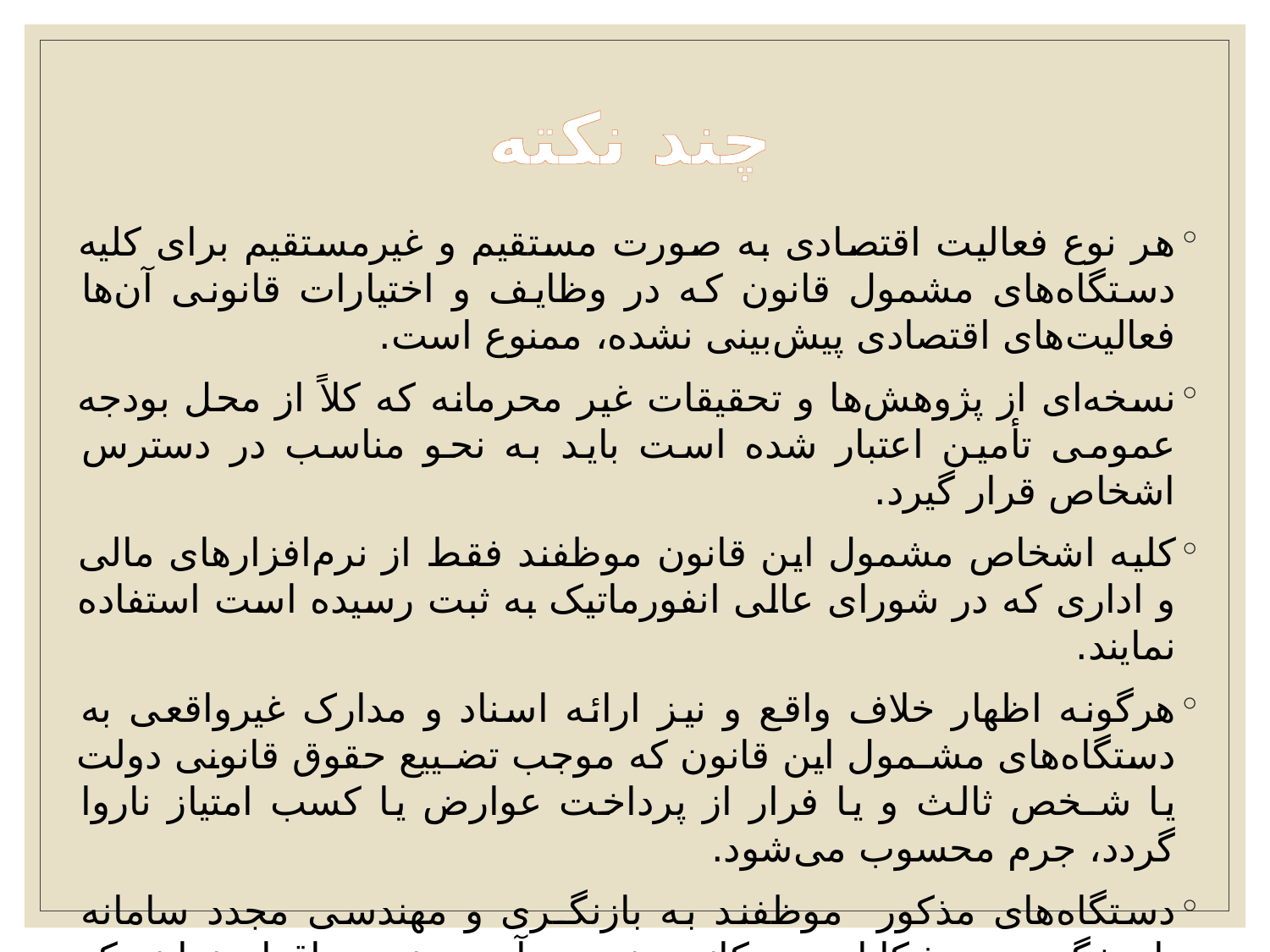

# چند نکته
هر نوع فعالیت اقتصادی به صورت مستقیم و غیرمستقیم برای کلیه دستگاه‌های مشمول قانون که در وظایف و اختیارات قانونی آن‌ها فعالیت‌های اقتصادی پیش‌بینی نشده، ممنوع است.
نسخه‌ای از پژوهش‌ها و تحقیقات غیر محرمانه که کلاً از محل بودجه عمومی تأمین اعتبار شده است باید به نحو مناسب در دسترس اشخاص قرار گیرد.
کلیه اشخاص مشمول این قانون موظفند فقط از نرم‌افزارهای مالی و اداری که در شورای عالی انفورماتیک به ثبت رسیده است استفاده نمایند.
هرگونه اظهار خلاف واقع و نیز ارائه اسناد و مدارک غیرواقعی به دستگاه‌های مشـمول این قانون که موجب تضـییع حقوق قانونی دولت یا شـخص ثالث و یا فرار از پرداخت عوارض یا کسب امتیاز ناروا گردد، جرم محسوب می‌شود.
دستگاه‌های مذکور  موظفند به بازنگـری و مهندسی مجدد سامانه پاسخگویی به شکایات و مکانیزه نمودن آن به نحوی اقدام نمایند که دریافت شکایات به طور غیرحضوری توسط واحدهایی که مسئولیت پاسخگویی و رسیدگی به شکایات مردم را دارند به واحد مربوطه در دستگاه منعکس گردد.